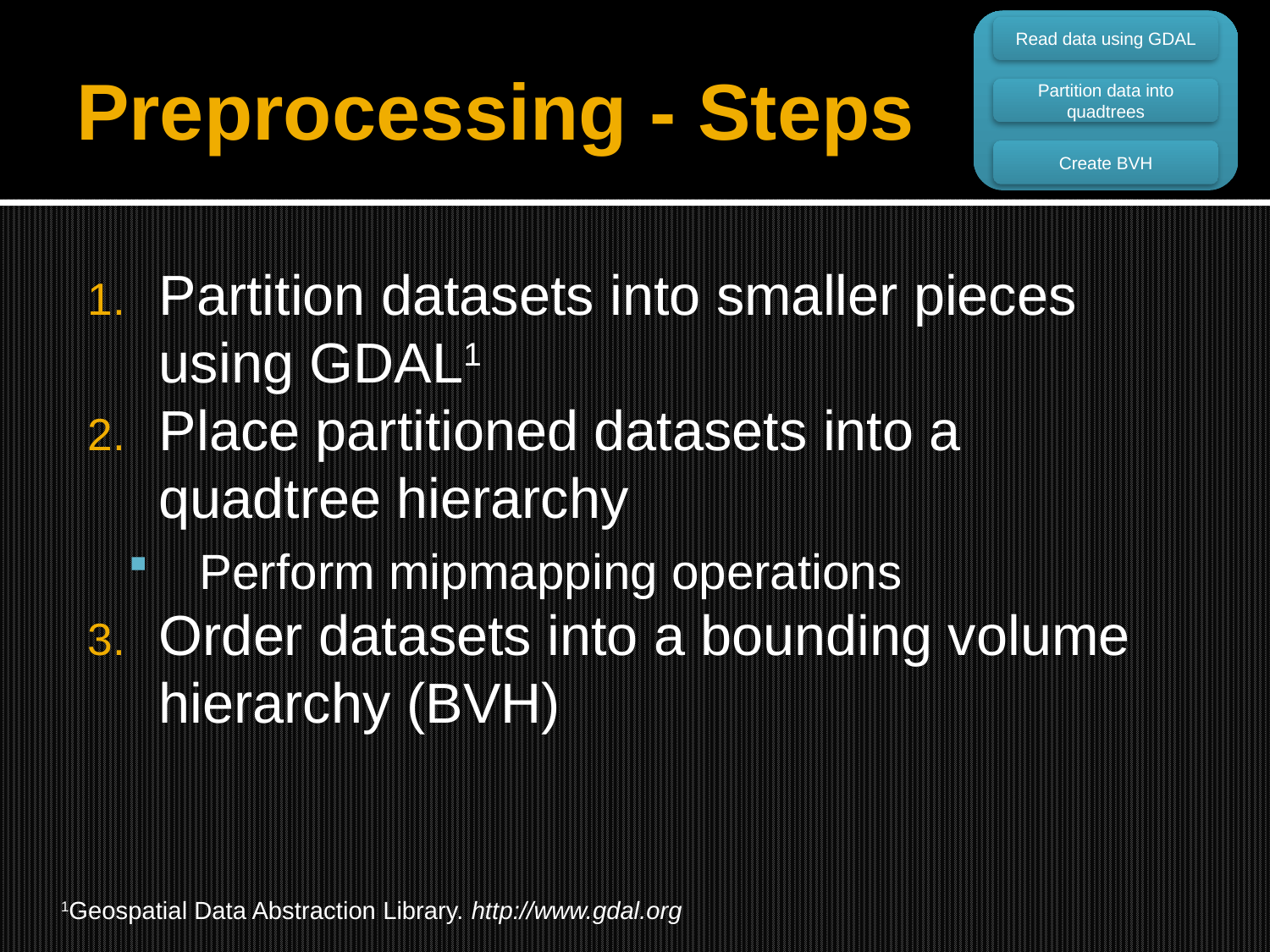

Read data using GDAL
Partition data into quadtrees
Create BVH
# Preprocessing - Steps
Partition datasets into smaller pieces using GDAL1
Place partitioned datasets into a quadtree hierarchy
Perform mipmapping operations
Order datasets into a bounding volume hierarchy (BVH)
1Geospatial Data Abstraction Library. http://www.gdal.org